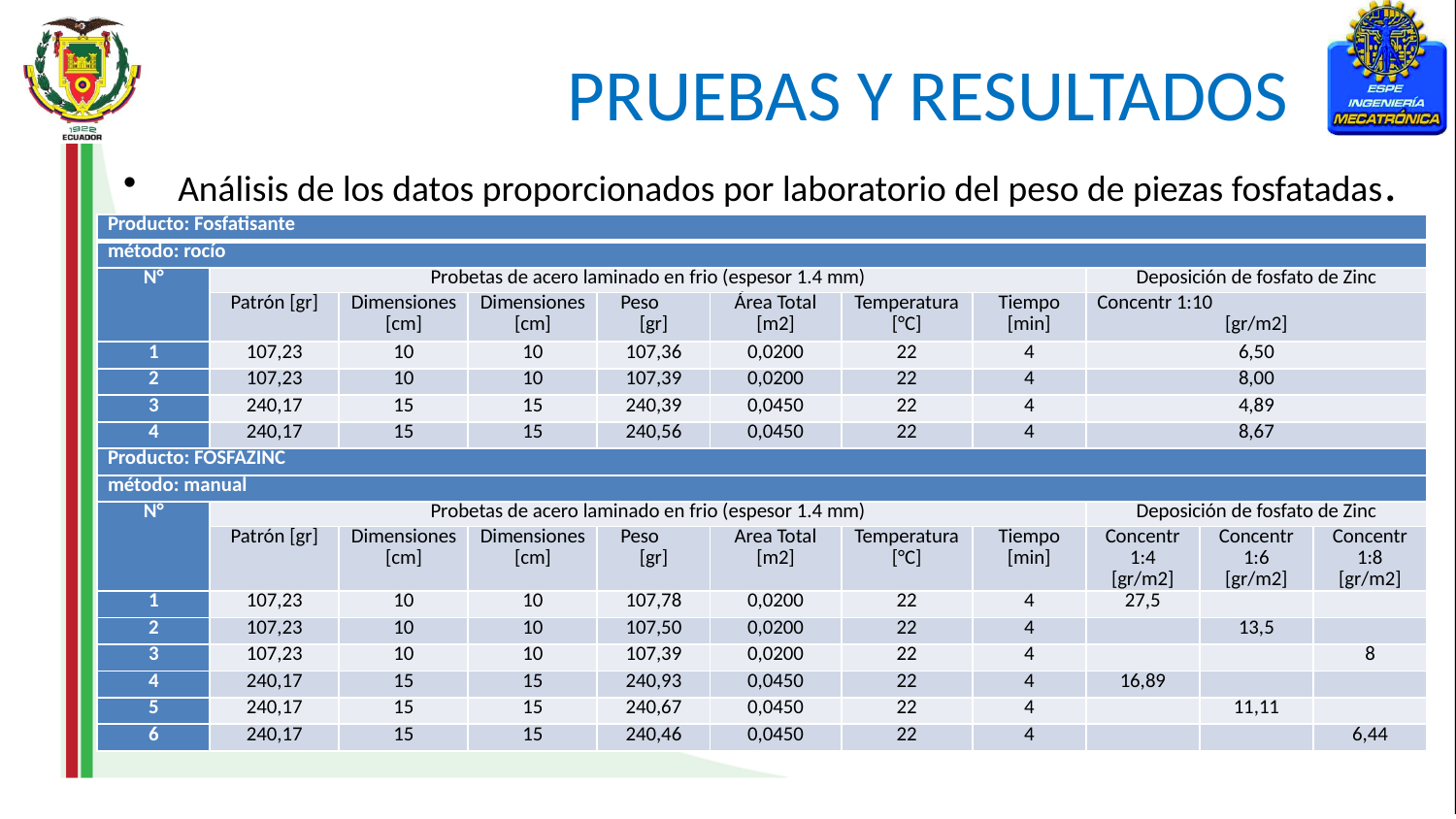

# PRUEBAS Y RESULTADOS
Análisis de los datos proporcionados por laboratorio del peso de piezas fosfatadas.
| Producto: Fosfatisante |  |  |  |  |  |  |  |  |  |  |
| --- | --- | --- | --- | --- | --- | --- | --- | --- | --- | --- |
| método: rocío |  |  |  |  |  |  |  |  |  |  |
| N° | Probetas de acero laminado en frio (espesor 1.4 mm) |  |  |  |  |  |  | Deposición de fosfato de Zinc |  |  |
|  | Patrón [gr] | Dimensiones [cm] | Dimensiones [cm] | Peso [gr] | Área Total [m2] | Temperatura [°C] | Tiempo [min] | Concentr 1:10 [gr/m2] |  |  |
| 1 | 107,23 | 10 | 10 | 107,36 | 0,0200 | 22 | 4 | 6,50 |  |  |
| 2 | 107,23 | 10 | 10 | 107,39 | 0,0200 | 22 | 4 | 8,00 |  |  |
| 3 | 240,17 | 15 | 15 | 240,39 | 0,0450 | 22 | 4 | 4,89 |  |  |
| 4 | 240,17 | 15 | 15 | 240,56 | 0,0450 | 22 | 4 | 8,67 |  |  |
| Producto: FOSFAZINC |  |  |  |  |  |  |  |  |  |  |
| método: manual |  |  |  |  |  |  |  |  |  |  |
| N° | Probetas de acero laminado en frio (espesor 1.4 mm) |  |  |  |  |  |  | Deposición de fosfato de Zinc |  |  |
|  | Patrón [gr] | Dimensiones [cm] | Dimensiones [cm] | Peso [gr] | Area Total [m2] | Temperatura [°C] | Tiempo [min] | Concentr 1:4 [gr/m2] | Concentr 1:6 [gr/m2] | Concentr 1:8 [gr/m2] |
| 1 | 107,23 | 10 | 10 | 107,78 | 0,0200 | 22 | 4 | 27,5 |  |  |
| 2 | 107,23 | 10 | 10 | 107,50 | 0,0200 | 22 | 4 |  | 13,5 |  |
| 3 | 107,23 | 10 | 10 | 107,39 | 0,0200 | 22 | 4 |  |  | 8 |
| 4 | 240,17 | 15 | 15 | 240,93 | 0,0450 | 22 | 4 | 16,89 |  |  |
| 5 | 240,17 | 15 | 15 | 240,67 | 0,0450 | 22 | 4 |  | 11,11 |  |
| 6 | 240,17 | 15 | 15 | 240,46 | 0,0450 | 22 | 4 |  |  | 6,44 |